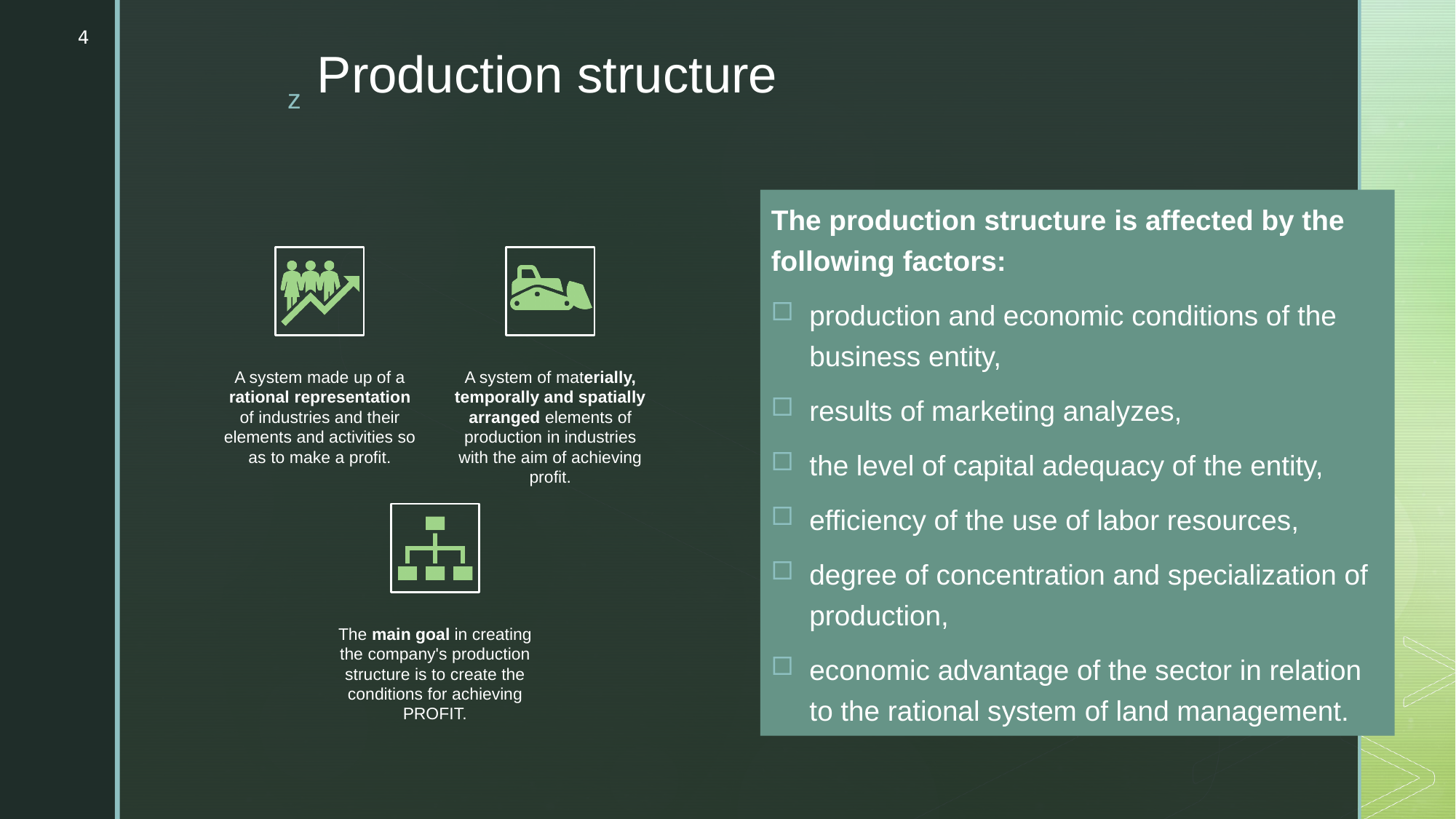

4
# Production structure
The production structure is affected by the following factors:
production and economic conditions of the business entity,
results of marketing analyzes,
the level of capital adequacy of the entity,
efficiency of the use of labor resources,
degree of concentration and specialization of production,
economic advantage of the sector in relation to the rational system of land management.

A system made up of a rational representation of industries and their elements and activities so as to make a profit.
A system of materially, temporally and spatially arranged elements of production in industries with the aim of achieving profit.
The main goal in creating the company's production structure is to create the conditions for achieving PROFIT.